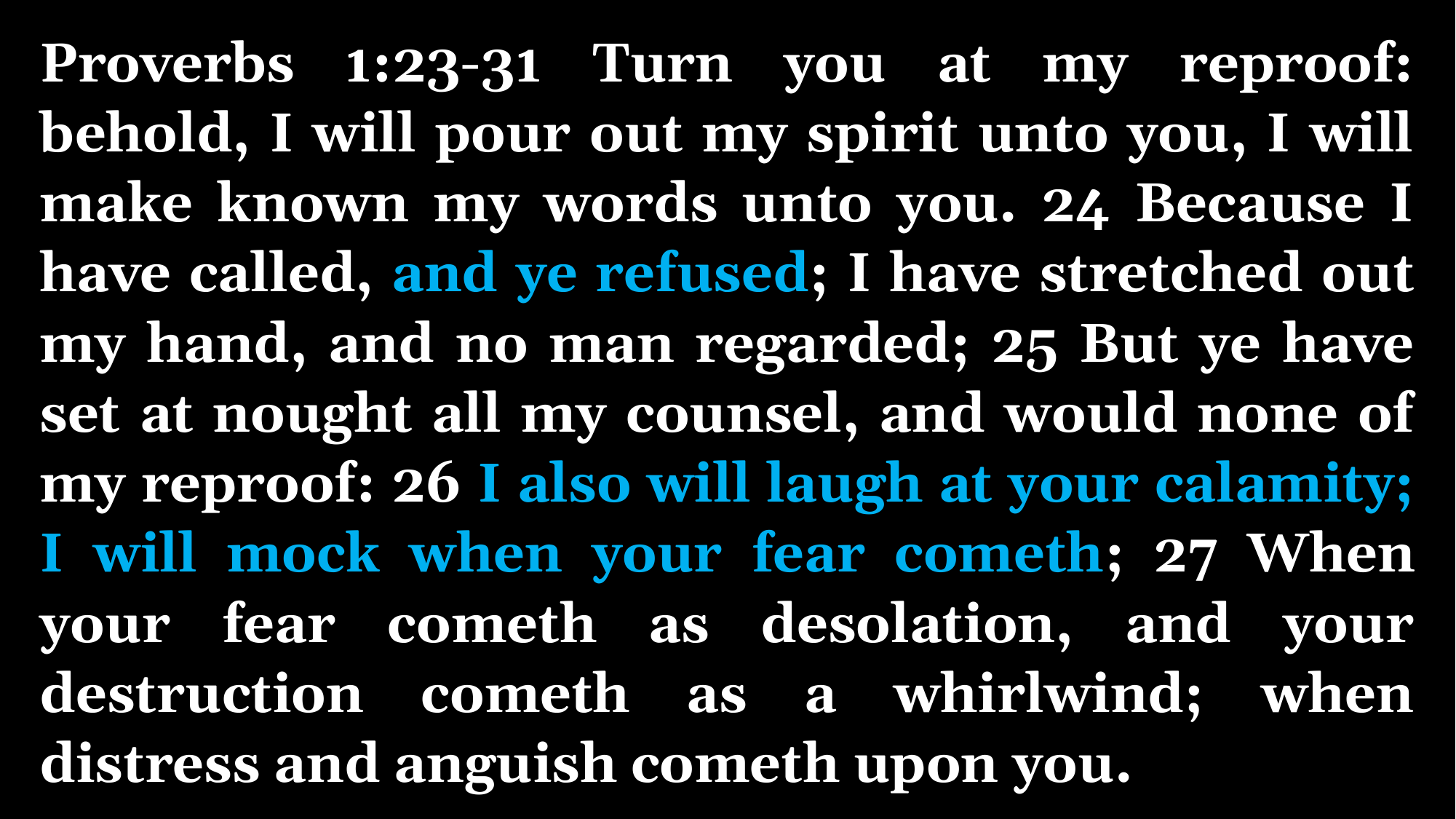

Proverbs 1:23-31 Turn you at my reproof: behold, I will pour out my spirit unto you, I will make known my words unto you. 24 Because I have called, and ye refused; I have stretched out my hand, and no man regarded; 25 But ye have set at nought all my counsel, and would none of my reproof: 26 I also will laugh at your calamity; I will mock when your fear cometh; 27 When your fear cometh as desolation, and your destruction cometh as a whirlwind; when distress and anguish cometh upon you.